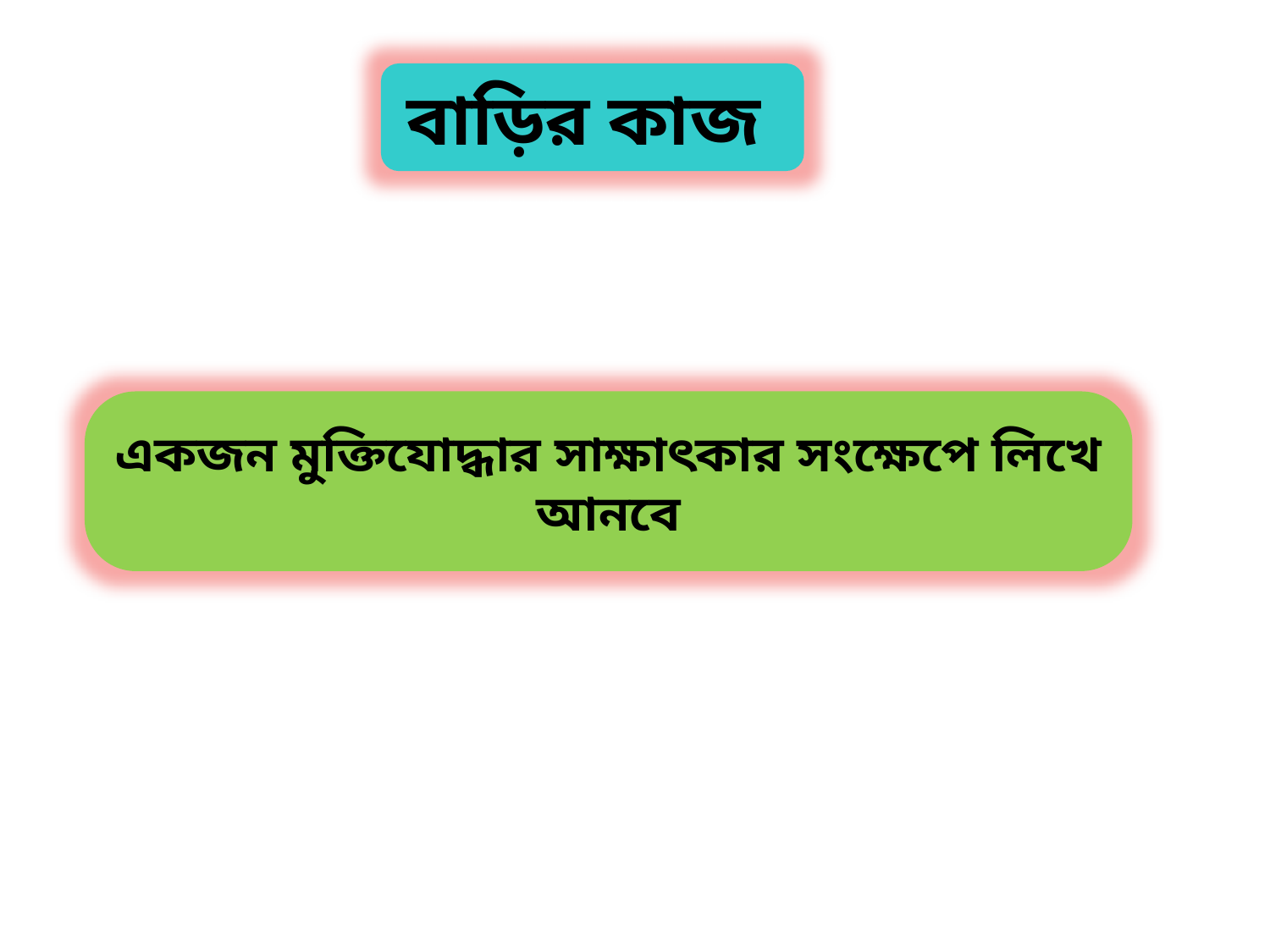

বাড়ির কাজ
একজন মুক্তিযোদ্ধার সাক্ষাৎকার সংক্ষেপে লিখে আনবে